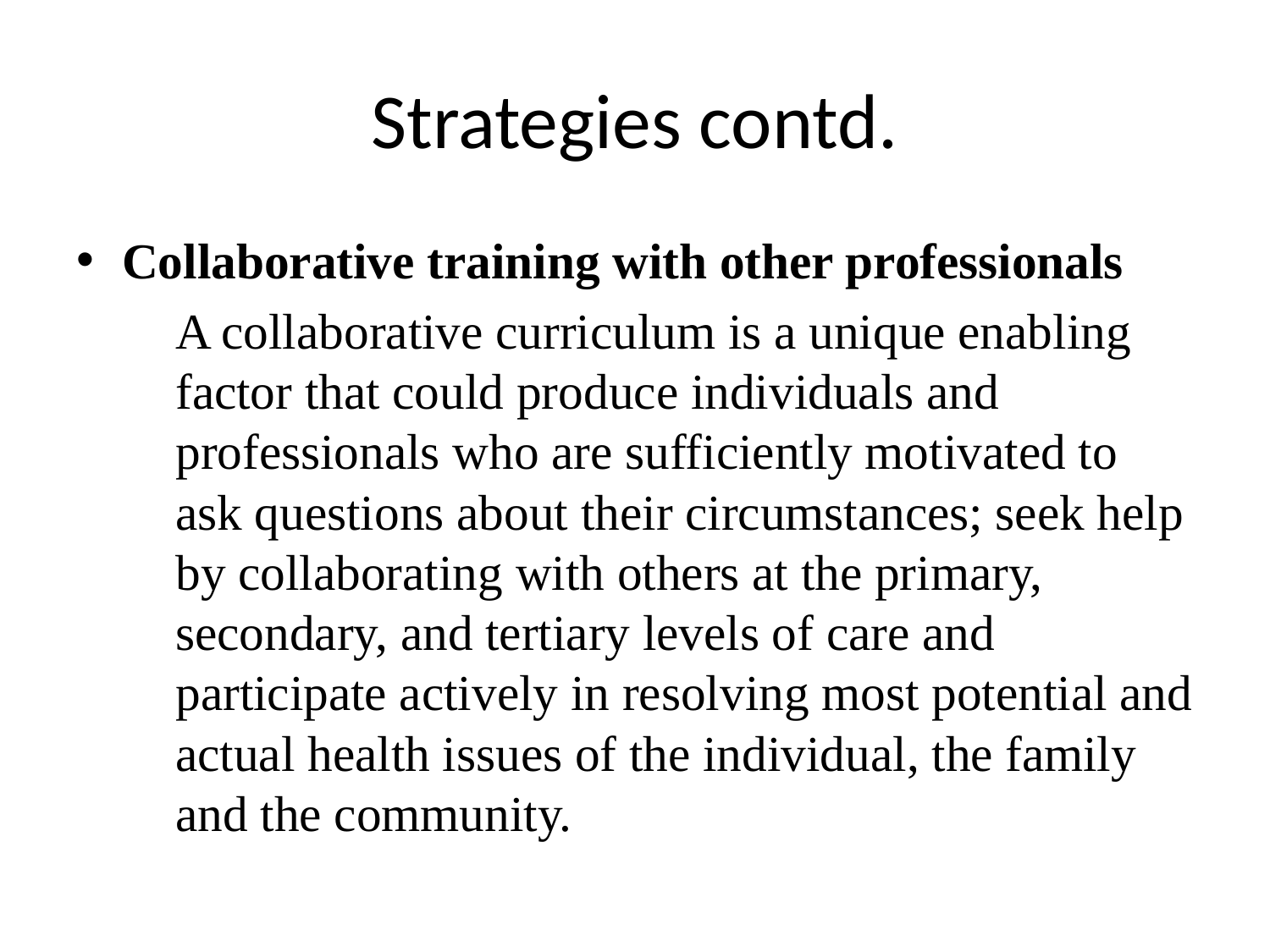

# Strategies contd.
Collaborative training with other professionals
	A collaborative curriculum is a unique enabling factor that could produce individuals and professionals who are sufficiently motivated to ask questions about their circumstances; seek help by collaborating with others at the primary, secondary, and tertiary levels of care and participate actively in resolving most potential and actual health issues of the individual, the family and the community.